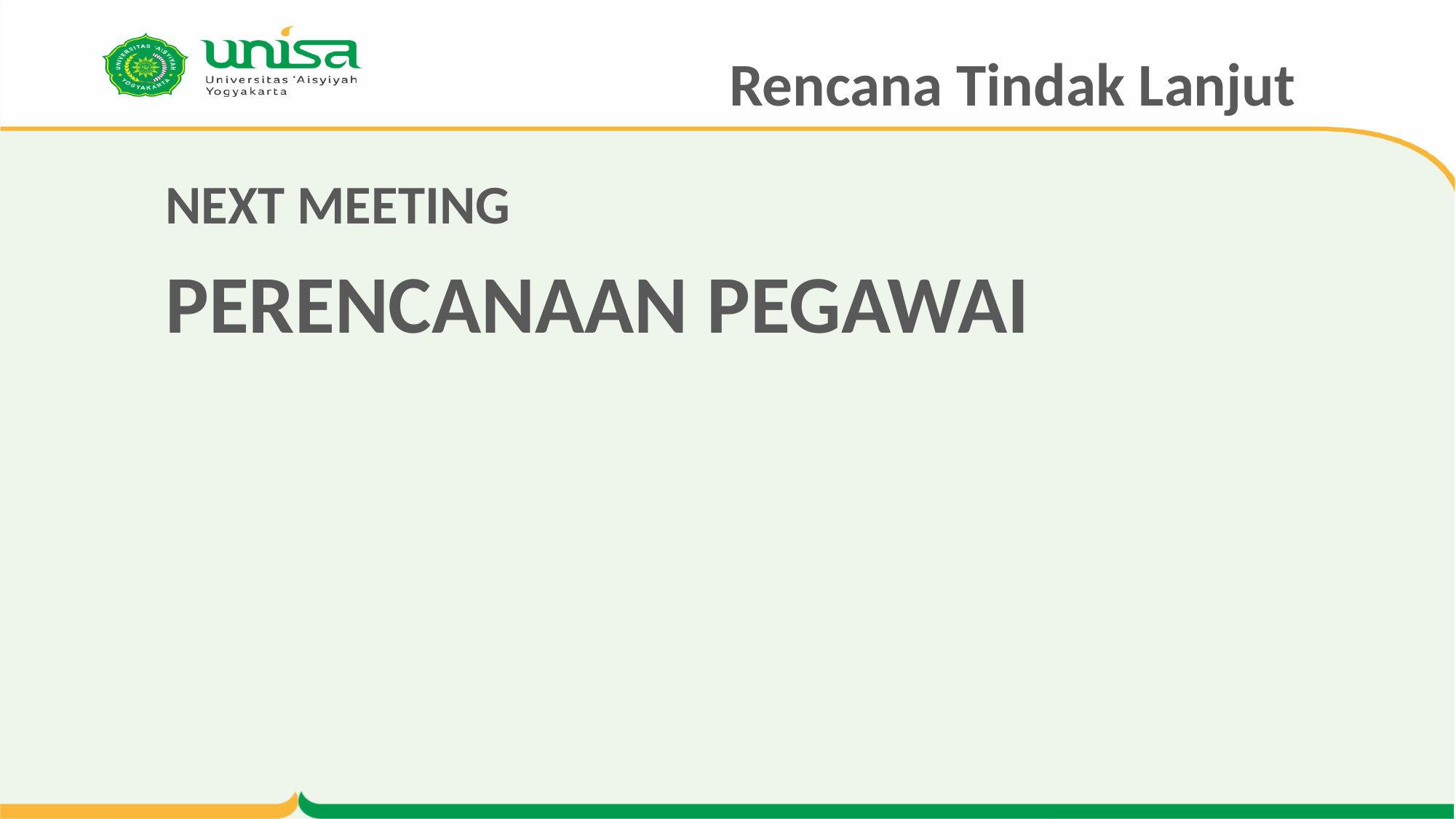

# Rencana Tindak Lanjut
NEXT MEETING
PERENCANAAN PEGAWAI